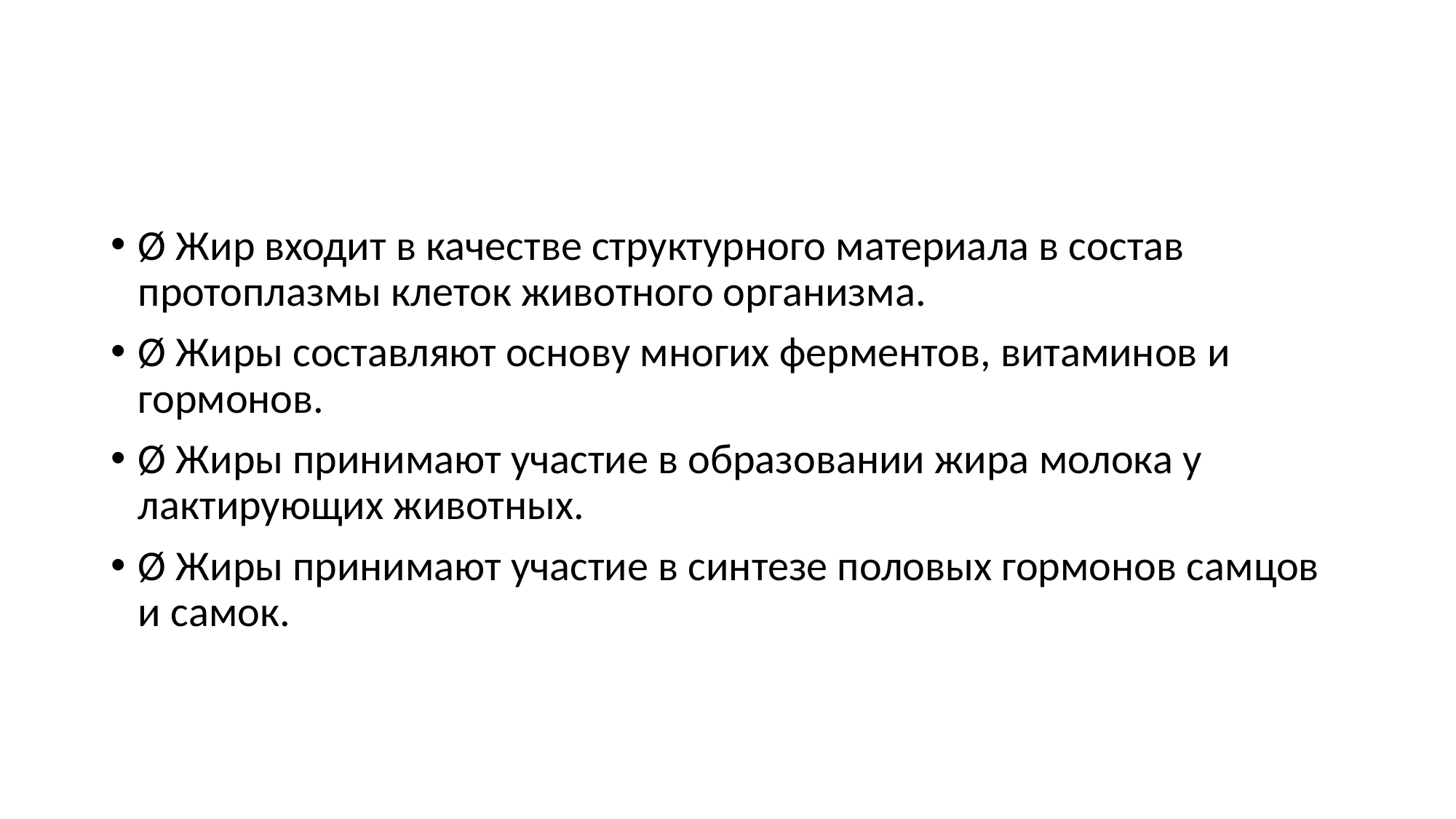

#
Ø Жир входит в качестве структурного материала в состав протоплазмы клеток животного организма.
Ø Жиры составляют основу многих ферментов, витаминов и гормонов.
Ø Жиры принимают участие в образовании жира молока у лактирующих животных.
Ø Жиры принимают участие в синтезе половых гормонов самцов и самок.